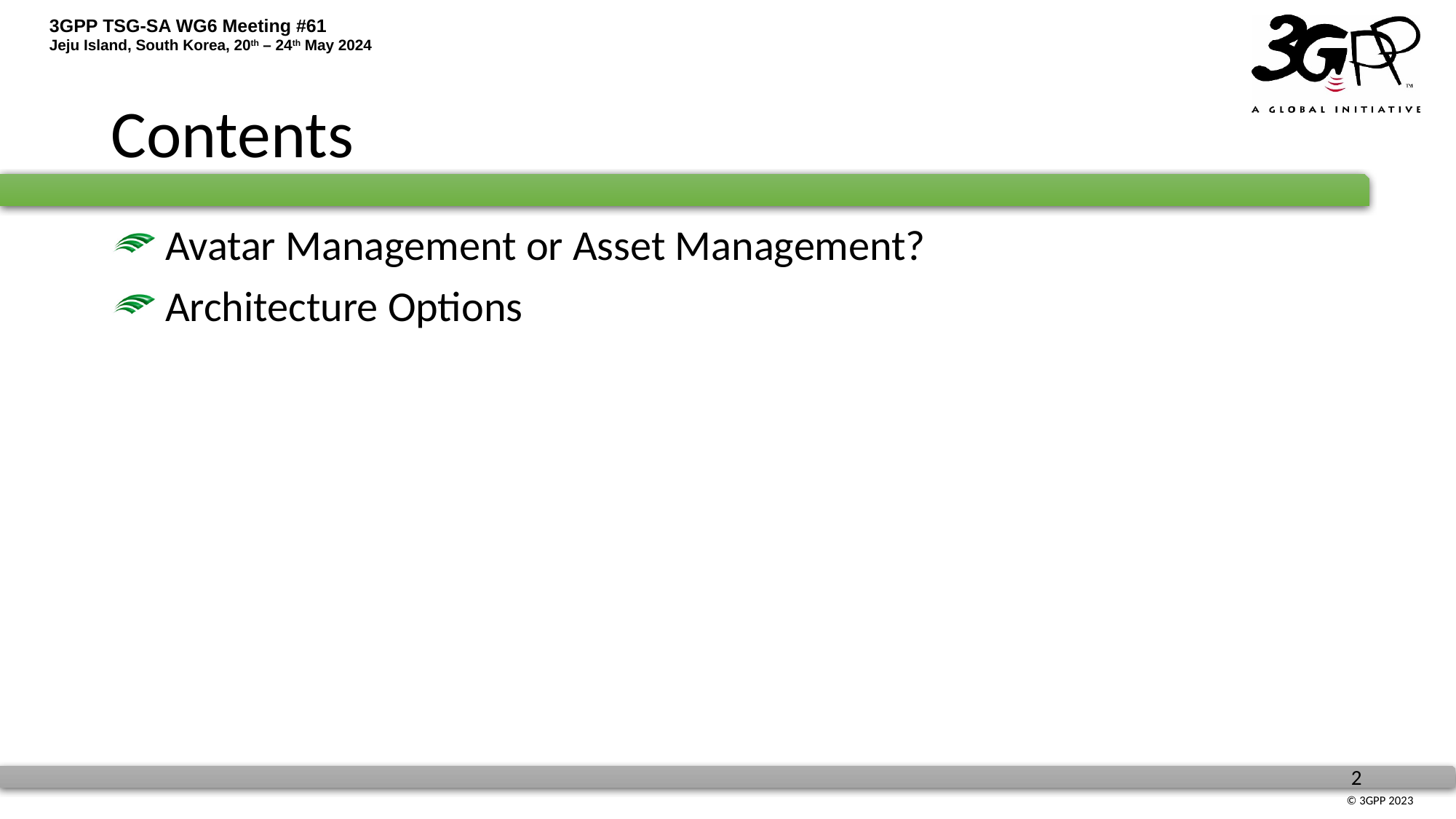

# Contents
 Avatar Management or Asset Management?
 Architecture Options